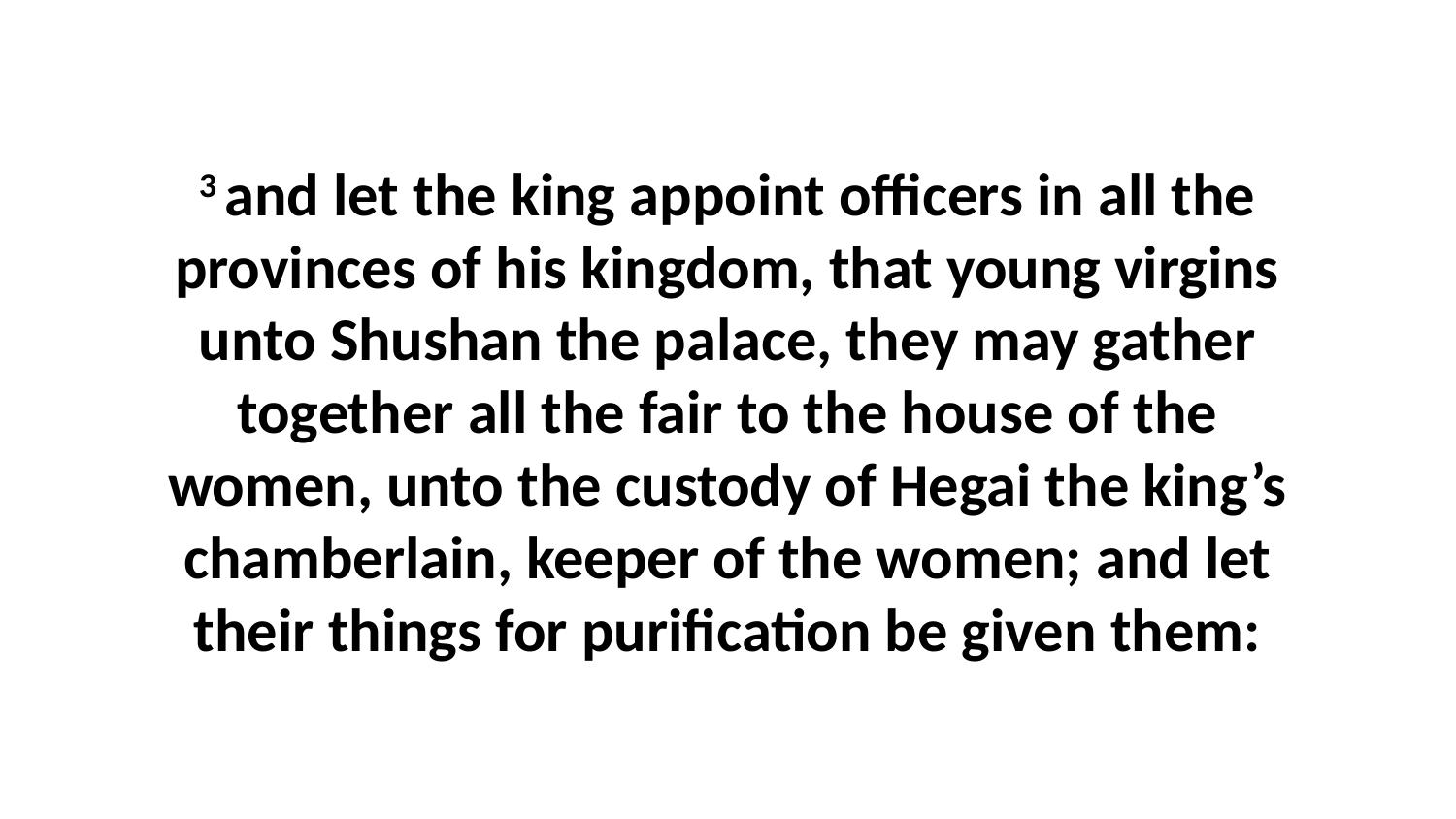

3 and let the king appoint officers in all the provinces of his kingdom, that young virgins unto Shushan the palace, they may gather together all the fair to the house of the women, unto the custody of Hegai the king’s chamberlain, keeper of the women; and let their things for purification be given them: